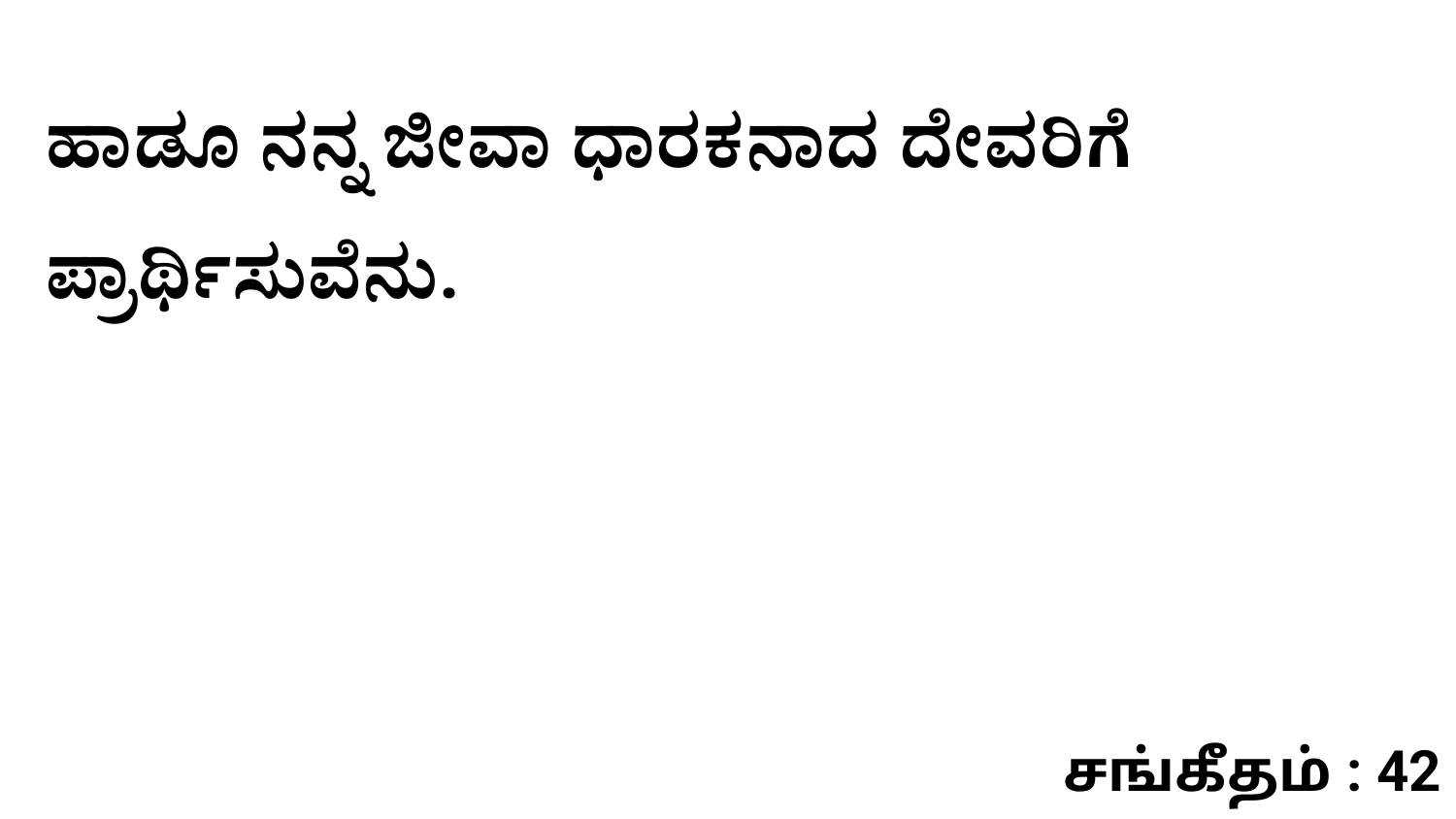

ಹಾಡೂ ನನ್ನ ಜೀವಾ ಧಾರಕನಾದ ದೇವರಿಗೆ ಪ್ರಾರ್ಥಿಸುವೆನು.
சங்கீதம் : 42